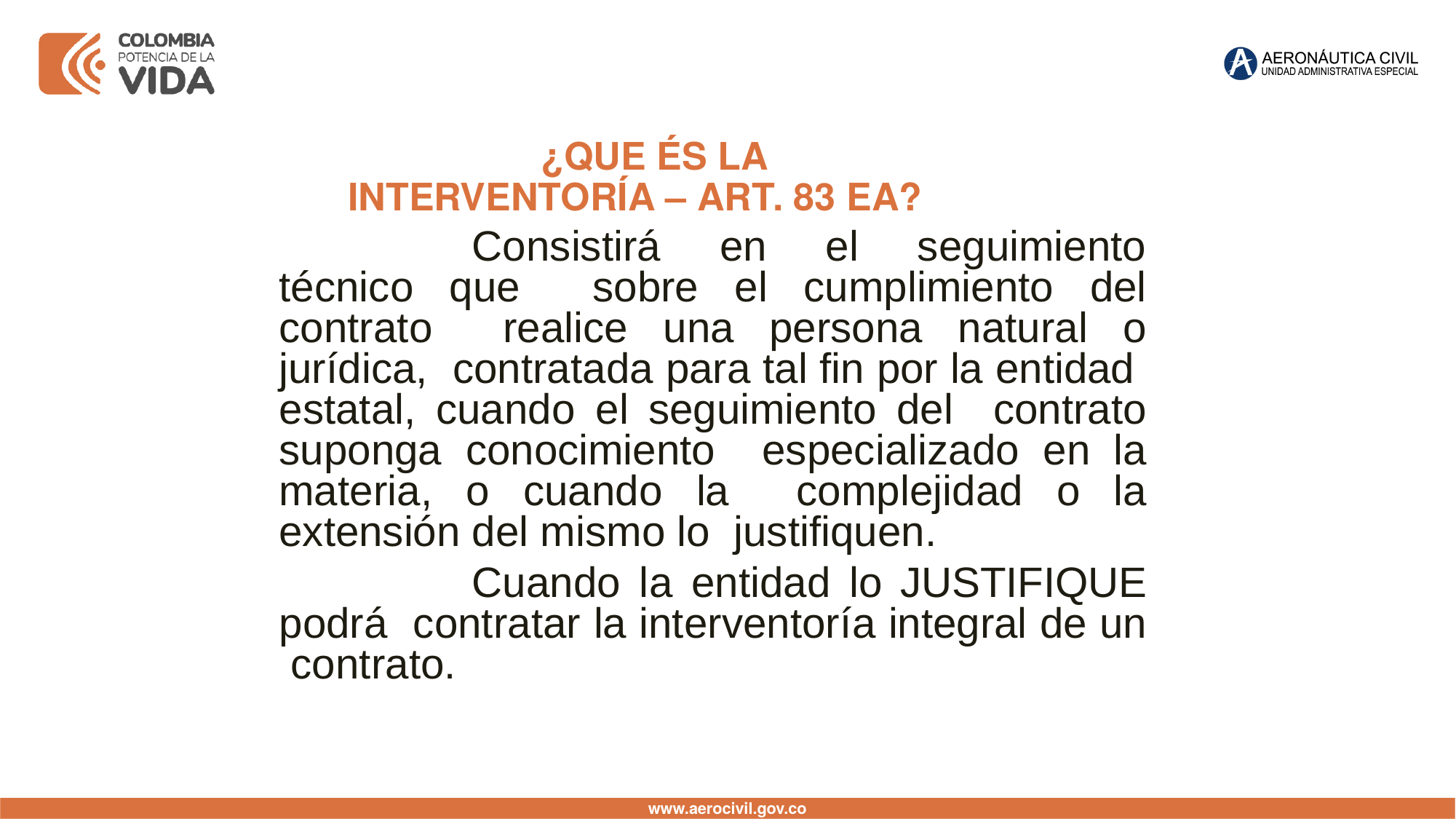

¿QUE ÉS LA  INTERVENTORÍA – ART. 83 EA?
Consistirá en el seguimiento técnico que  sobre el cumplimiento del contrato  realice una persona natural o jurídica,  contratada para tal fin por la entidad  estatal, cuando el seguimiento del  contrato suponga conocimiento  especializado en la materia, o cuando la  complejidad o la extensión del mismo lo  justifiquen.
Cuando la entidad lo JUSTIFIQUE podrá  contratar la interventoría integral de un  contrato.